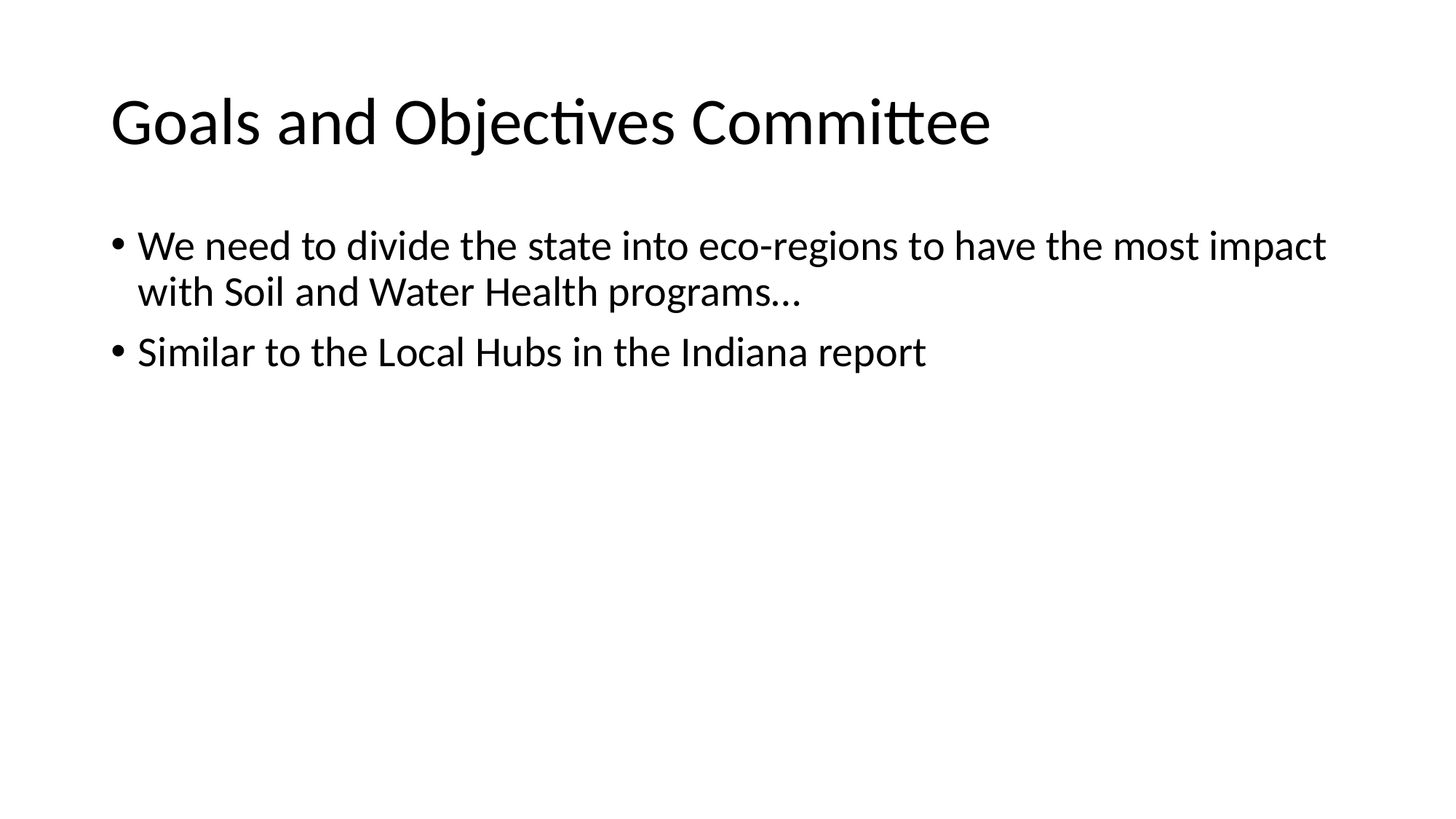

# Goals and Objectives Committee
We need to divide the state into eco-regions to have the most impact with Soil and Water Health programs…
Similar to the Local Hubs in the Indiana report